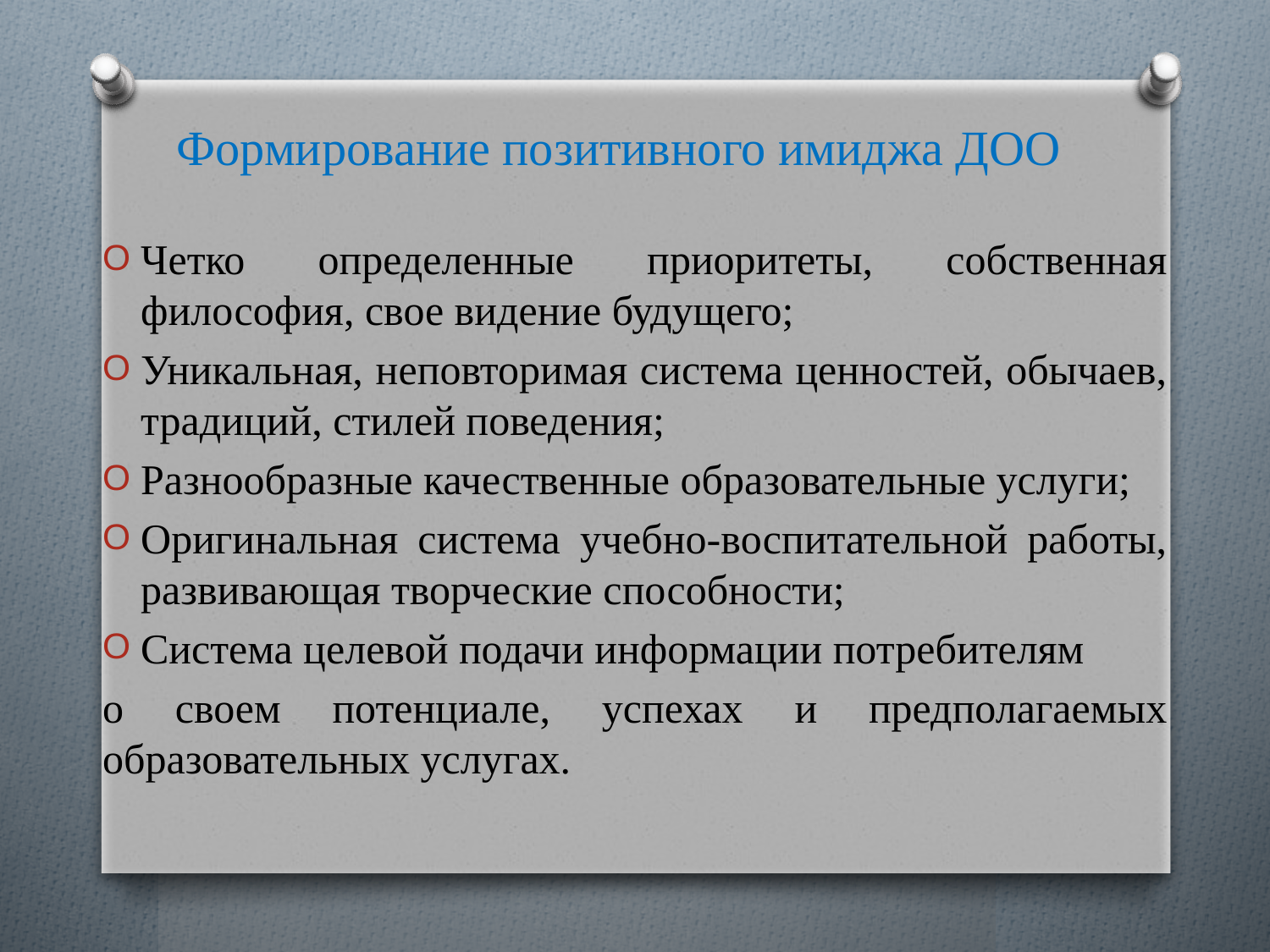

# Формирование позитивного имиджа ДОО
Четко определенные приоритеты, собственная философия, свое видение будущего;
Уникальная, неповторимая система ценностей, обычаев, традиций, стилей поведения;
Разнообразные качественные образовательные услуги;
Оригинальная система учебно-воспитательной работы, развивающая творческие способности;
Система целевой подачи информации потребителям
о своем потенциале, успехах и предполагаемых образовательных услугах.